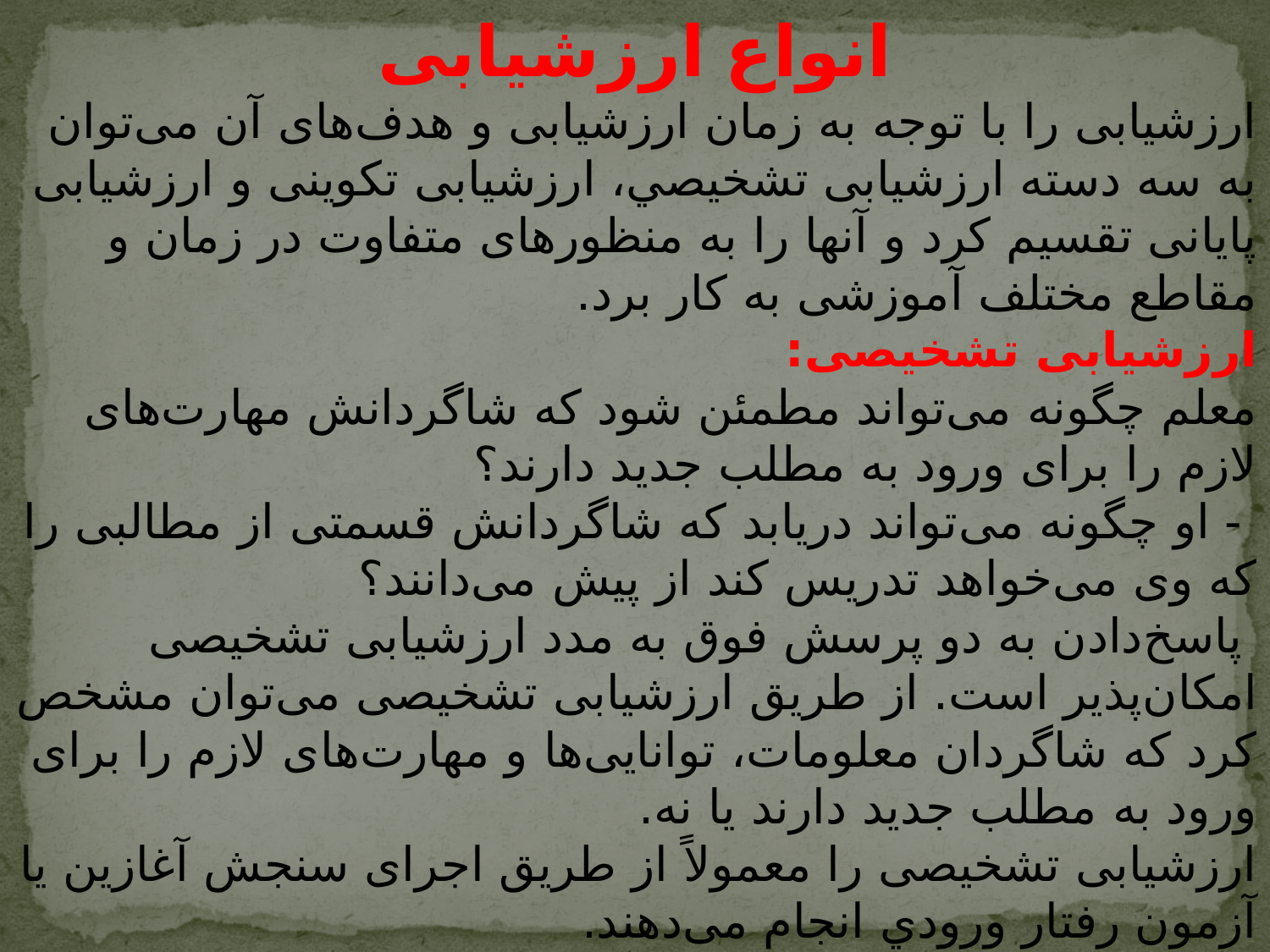

انواع ارزشیابی
ارزشيابى را با توجه به زمان ارزشيابى و هدف‌هاى آن مى‌توان به سه دسته ارزشيابى تشخيصي، ارزشيابى تکوينى و ارزشيابى پايانى تقسيم کرد و آنها را به منظورهاى متفاوت در زمان و مقاطع مختلف آموزشى به کار برد.
ارزشیابی تشخیصی:
معلم چگونه مى‌تواند مطمئن شود که شاگردانش مهارت‌هاى لازم را براى ورود به مطلب جديد دارند؟
 - او چگونه مى‌تواند دريابد که شاگردانش قسمتى از مطالبى را که وى مى‌خواهد تدريس کند از پيش مى‌دانند؟
 پاسخ‌دادن به دو پرسش فوق به مدد ارزشيابى تشخيصى امکان‌پذير است. از طريق ارزشيابى تشخيصى مى‌توان مشخص کرد که شاگردان معلومات، توانايى‌ها و مهارت‌هاى لازم را براى ورود به مطلب جديد دارند يا نه.
ارزشيابى تشخيصى را معمولاً از طريق اجراى سنجش آغازين يا آزمون رفتار ورودي انجام مى‌دهند.